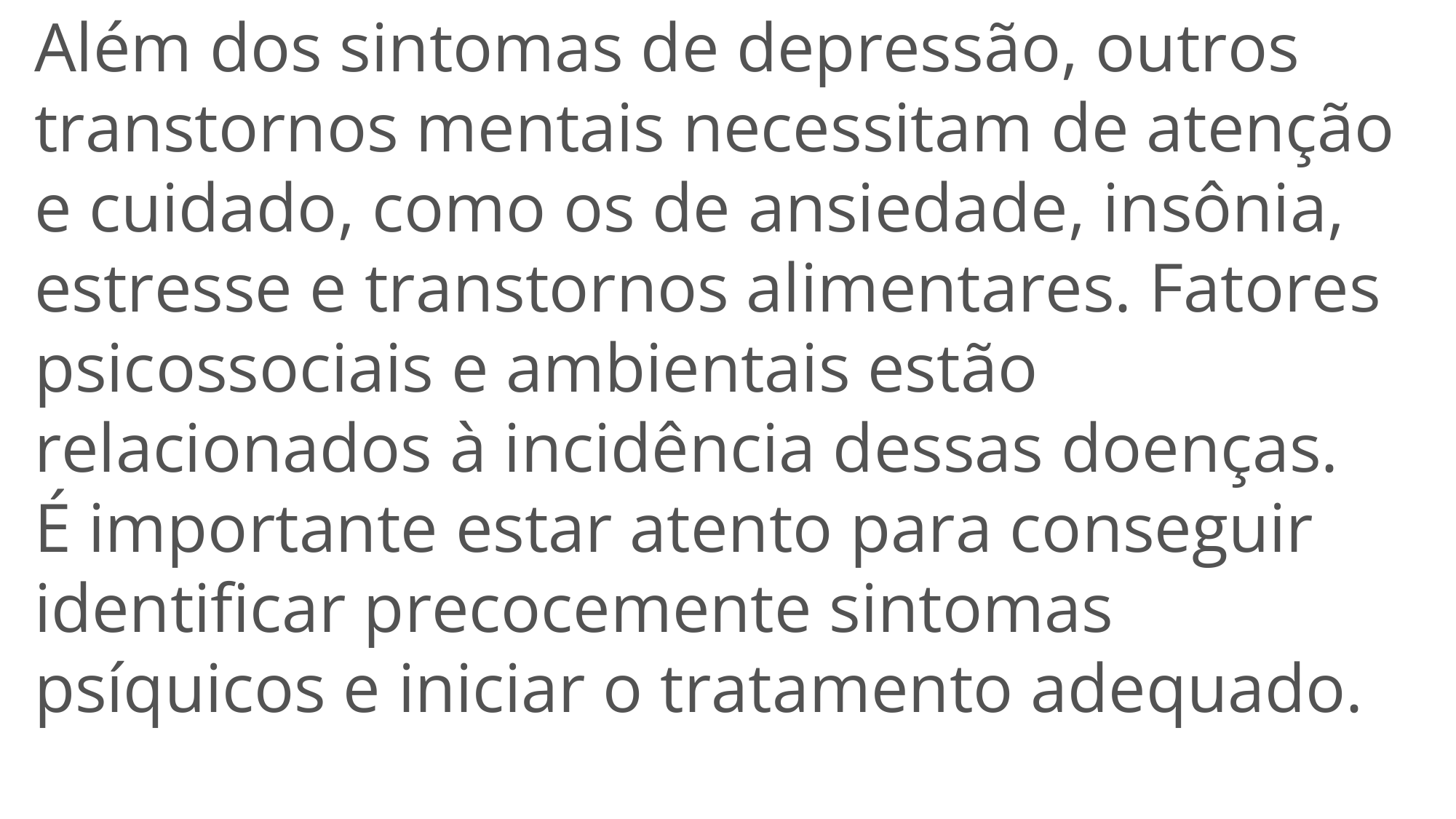

Além dos sintomas de depressão, outros transtornos mentais necessitam de atenção e cuidado, como os de ansiedade, insônia, estresse e transtornos alimentares. Fatores psicossociais e ambientais estão relacionados à incidência dessas doenças.
É importante estar atento para conseguir identificar precocemente sintomas psíquicos e iniciar o tratamento adequado.